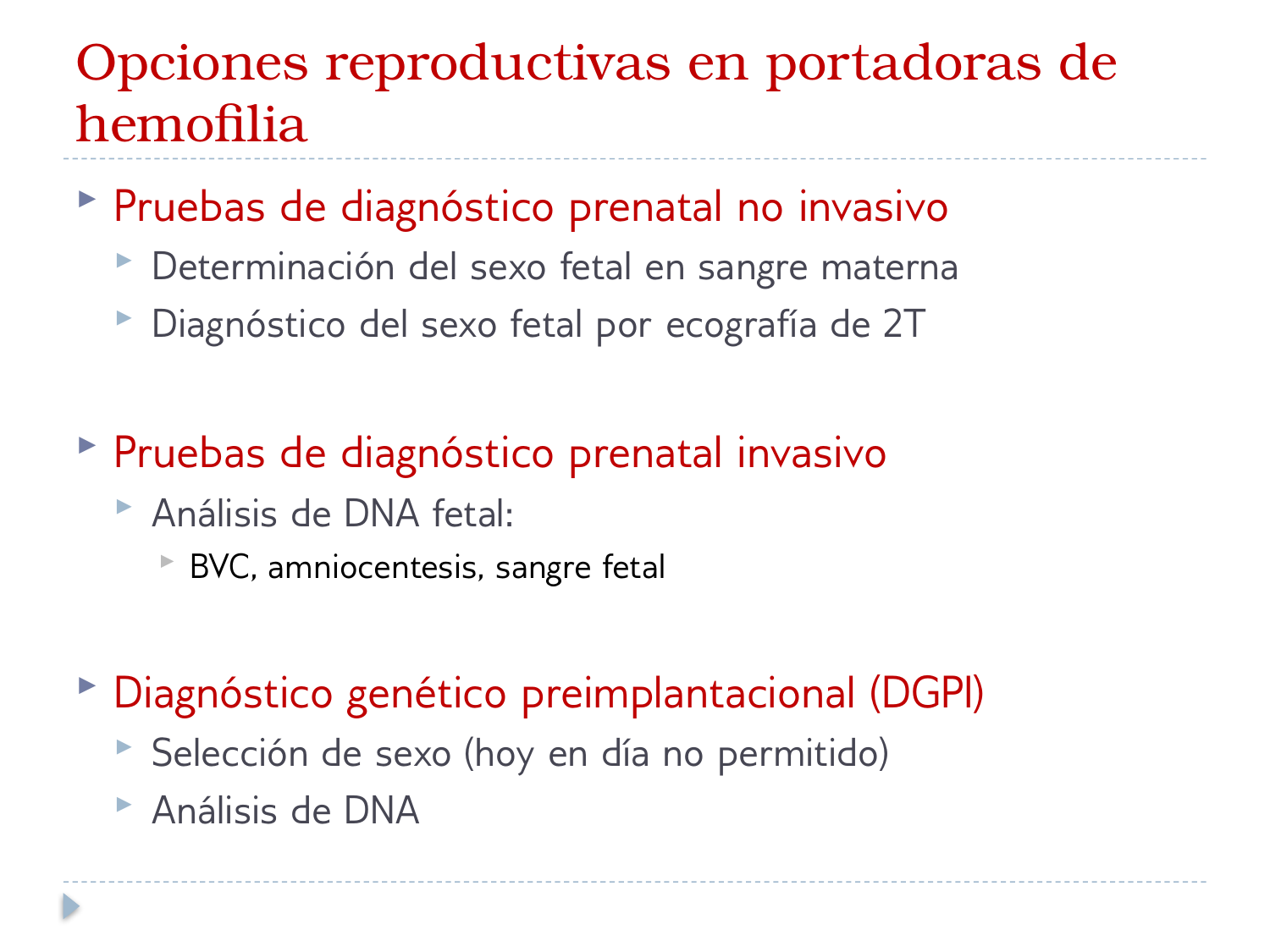

# Opciones reproductivas en portadoras de hemofilia
Pruebas de diagnóstico prenatal no invasivo
Determinación del sexo fetal en sangre materna
Diagnóstico del sexo fetal por ecografía de 2T

Pruebas de diagnóstico prenatal invasivo
Análisis de DNA fetal:
BVC, amniocentesis, sangre fetal

Diagnóstico genético preimplantacional (DGPI)
Selección de sexo (hoy en día no permitido)
Análisis de DNA